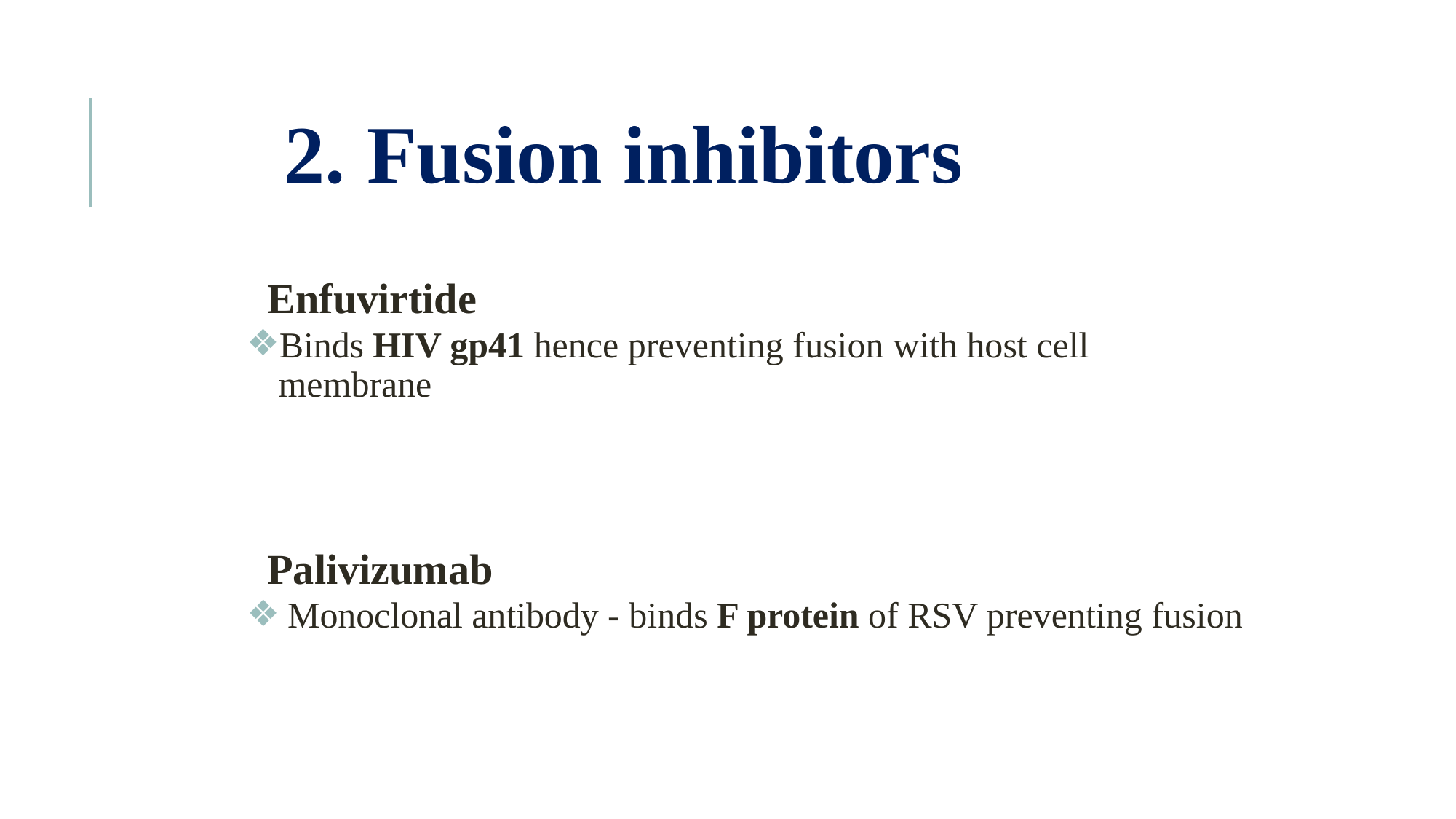

# 2.	Fusion inhibitors
Enfuvirtide
Binds HIV gp41 hence preventing fusion with host cell  membrane
Palivizumab
Monoclonal antibody - binds F protein of RSV preventing fusion